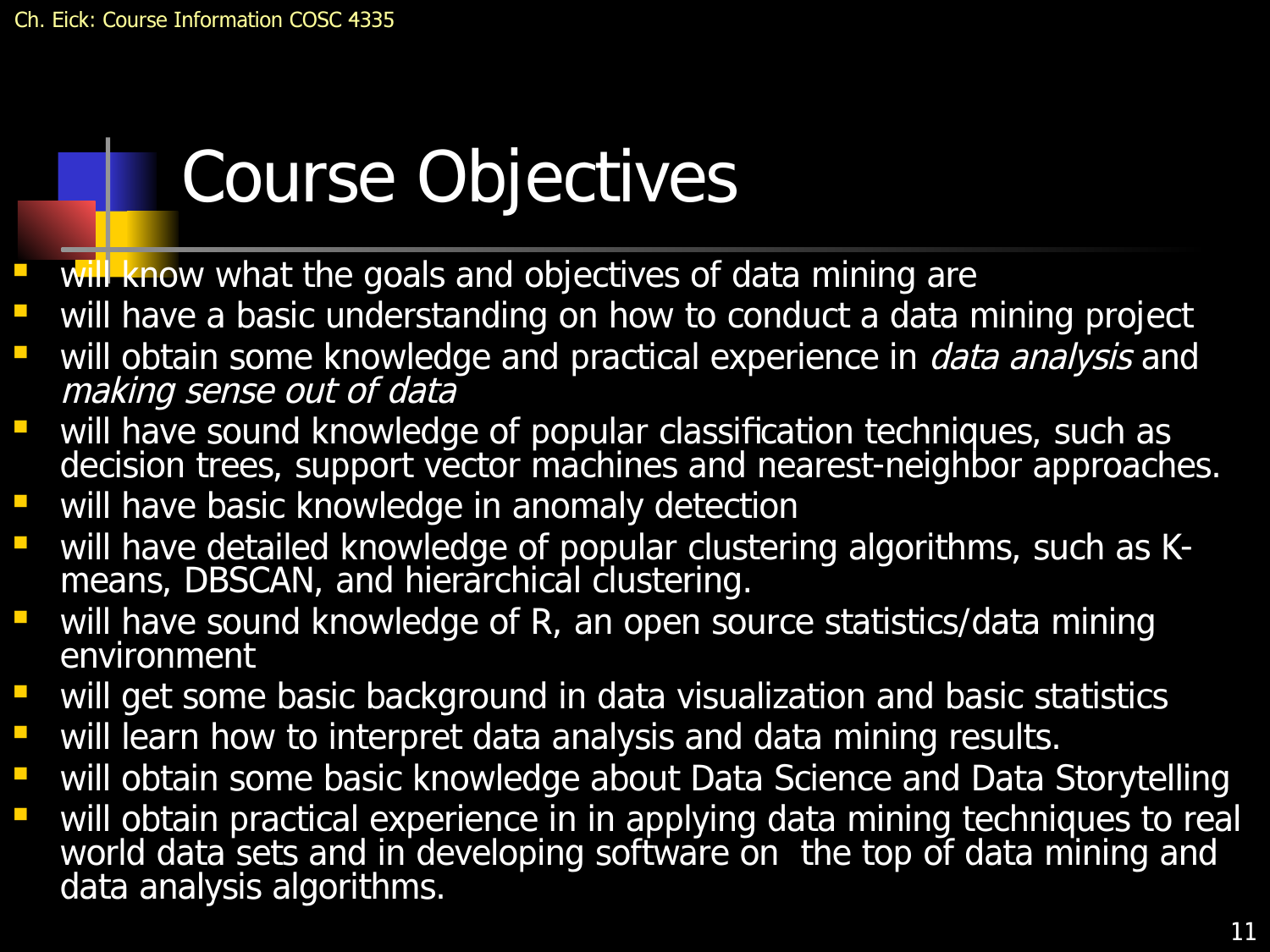

# Course Objectives
will know what the goals and objectives of data mining are
will have a basic understanding on how to conduct a data mining project
will obtain some knowledge and practical experience in data analysis and making sense out of data
will have sound knowledge of popular classification techniques, such as decision trees, support vector machines and nearest-neighbor approaches.
will have basic knowledge in anomaly detection
will have detailed knowledge of popular clustering algorithms, such as K-means, DBSCAN, and hierarchical clustering.
will have sound knowledge of R, an open source statistics/data mining environment
will get some basic background in data visualization and basic statistics
will learn how to interpret data analysis and data mining results.
will obtain some basic knowledge about Data Science and Data Storytelling
will obtain practical experience in in applying data mining techniques to real world data sets and in developing software on  the top of data mining and data analysis algorithms.

11